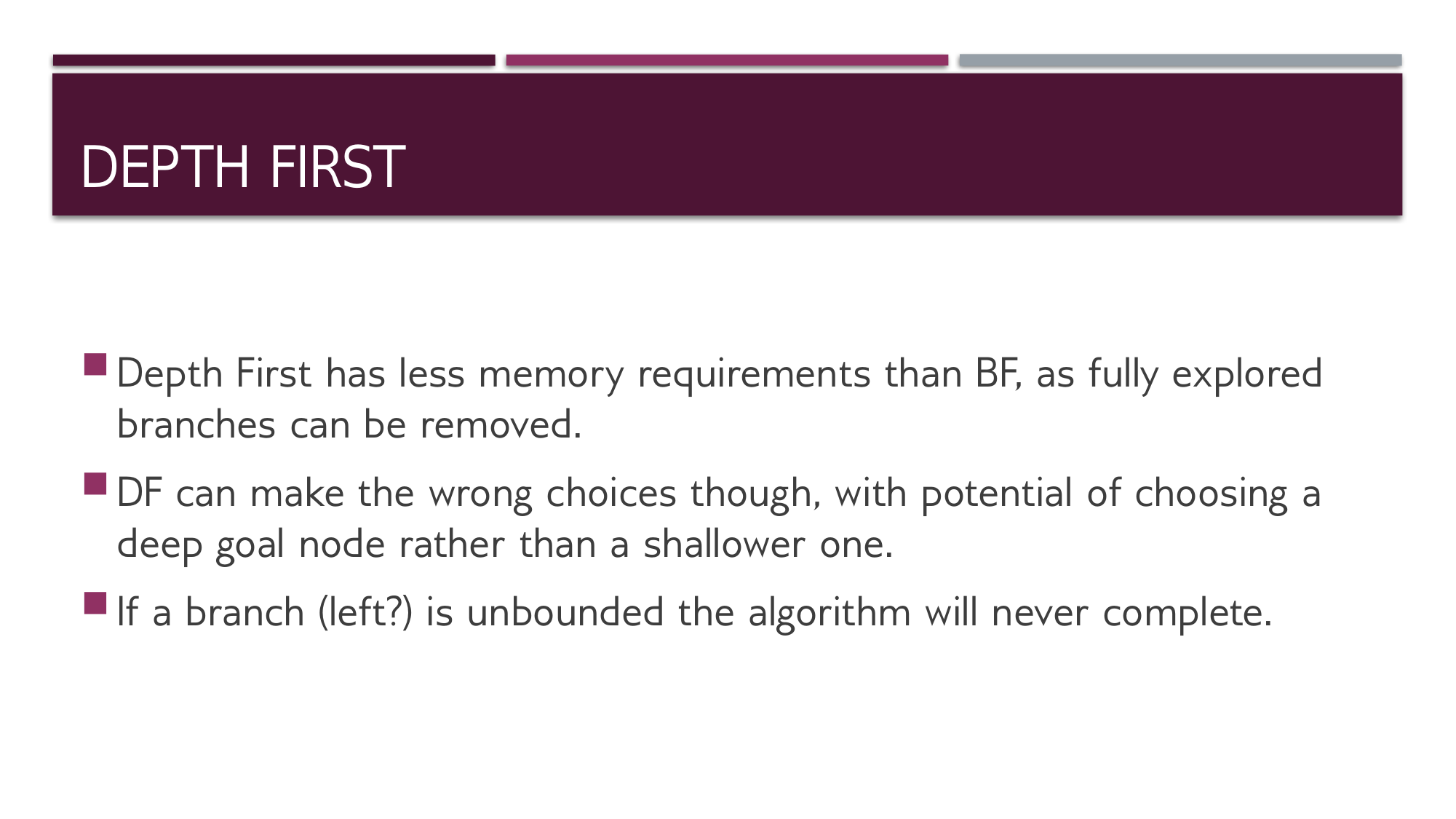

# Depth First
Depth First has less memory requirements than BF, as fully explored branches can be removed.
DF can make the wrong choices though, with potential of choosing a deep goal node rather than a shallower one.
If a branch (left?) is unbounded the algorithm will never complete.